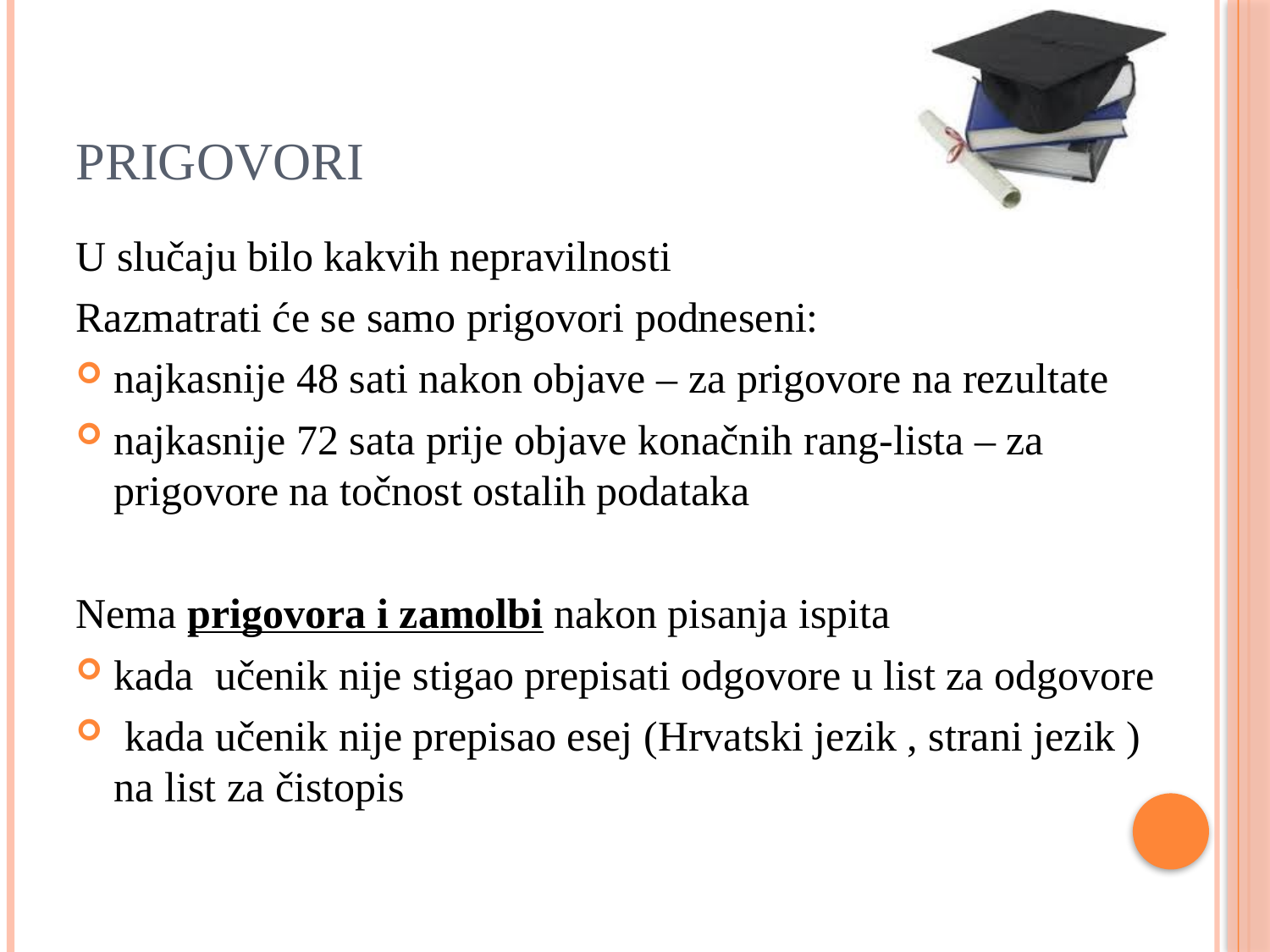

# prigovori
U slučaju bilo kakvih nepravilnosti
Razmatrati će se samo prigovori podneseni:
najkasnije 48 sati nakon objave – za prigovore na rezultate
najkasnije 72 sata prije objave konačnih rang-lista – za prigovore na točnost ostalih podataka

Nema prigovora i zamolbi nakon pisanja ispita
kada  učenik nije stigao prepisati odgovore u list za odgovore
 kada učenik nije prepisao esej (Hrvatski jezik , strani jezik ) na list za čistopis